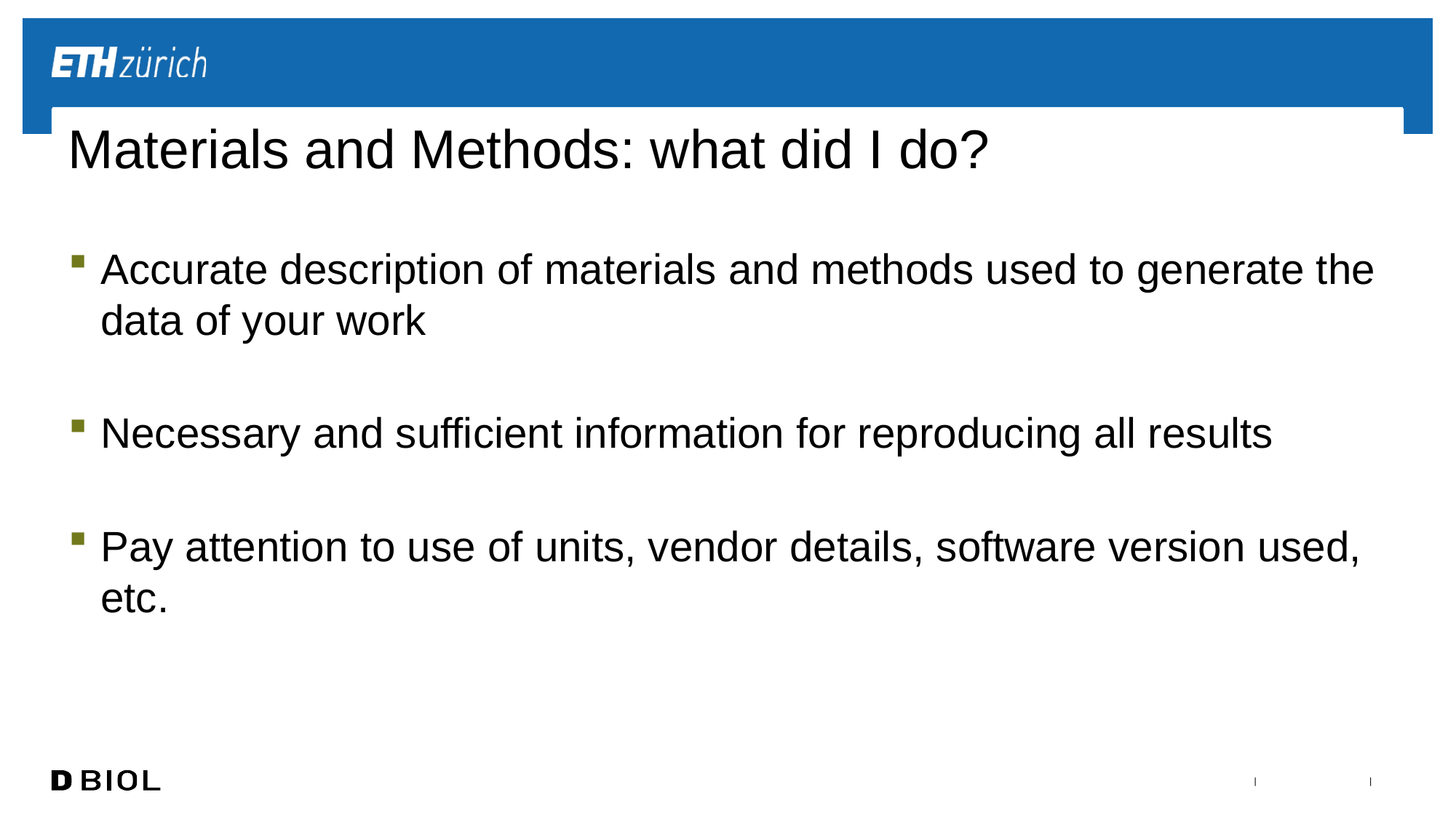

# Materials and Methods: what did I do?
Accurate description of materials and methods used to generate the data of your work

Necessary and sufficient information for reproducing all results

Pay attention to use of units, vendor details, software version used, etc.